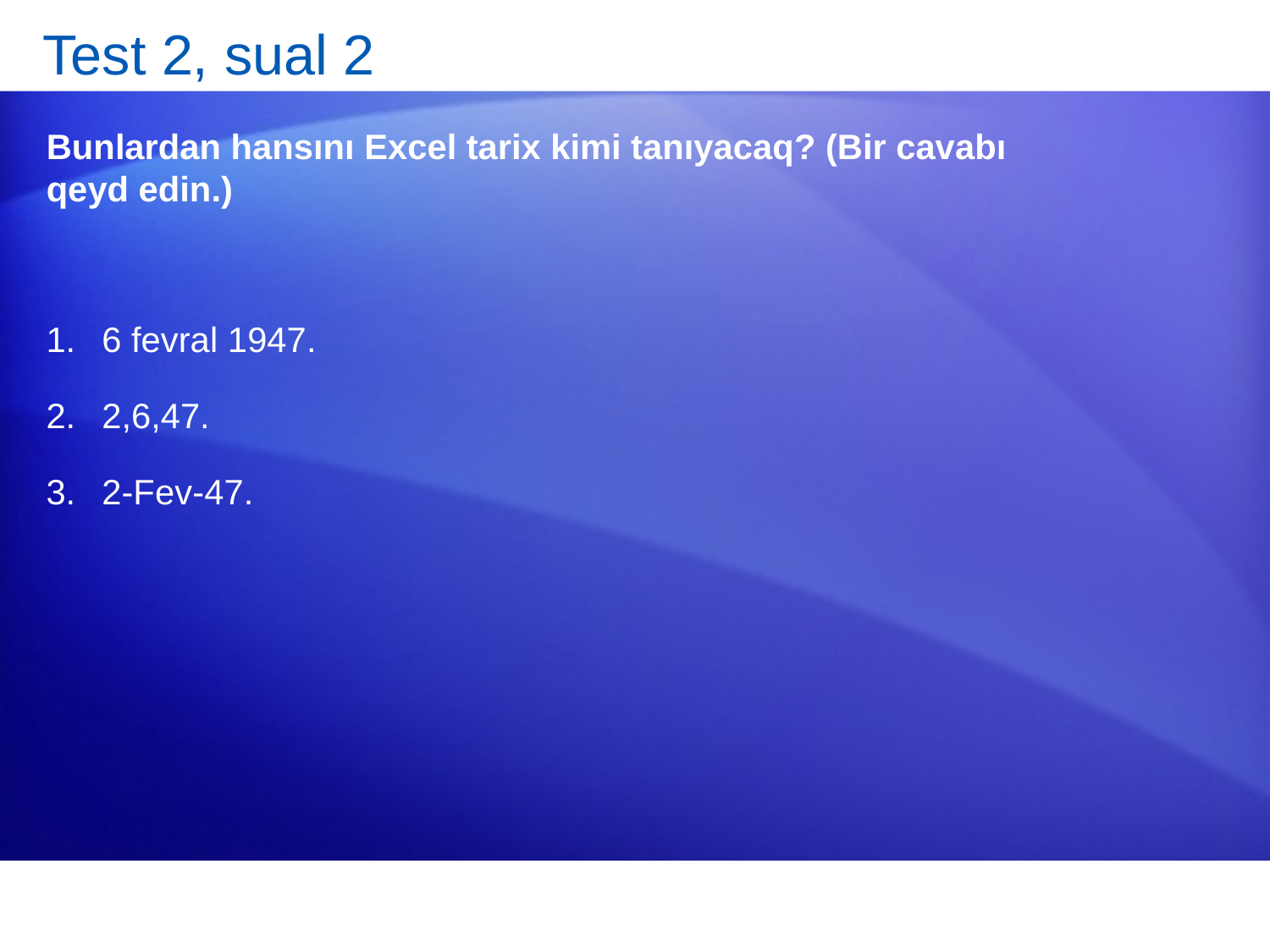

# Test 2, sual 2
Bunlardan hansını Excel tarix kimi tanıyacaq? (Bir cavabı qeyd edin.)
6 fevral 1947.
2,6,47.
2-Fev-47.